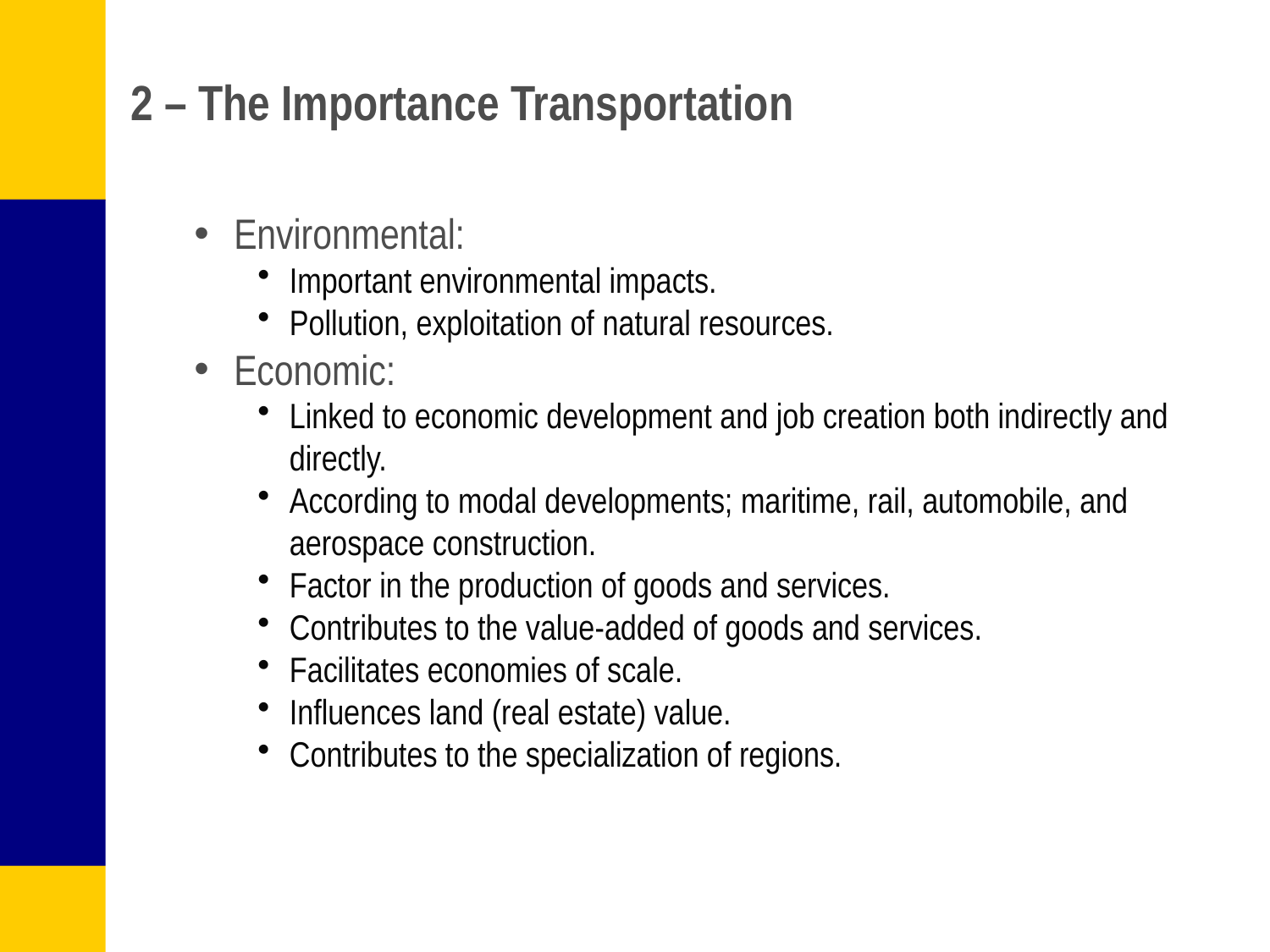

# 2 – The Importance Transportation
Environmental:
Important environmental impacts.
Pollution, exploitation of natural resources.
Economic:
Linked to economic development and job creation both indirectly and directly.
According to modal developments; maritime, rail, automobile, and aerospace construction.
Factor in the production of goods and services.
Contributes to the value-added of goods and services.
Facilitates economies of scale.
Influences land (real estate) value.
Contributes to the specialization of regions.